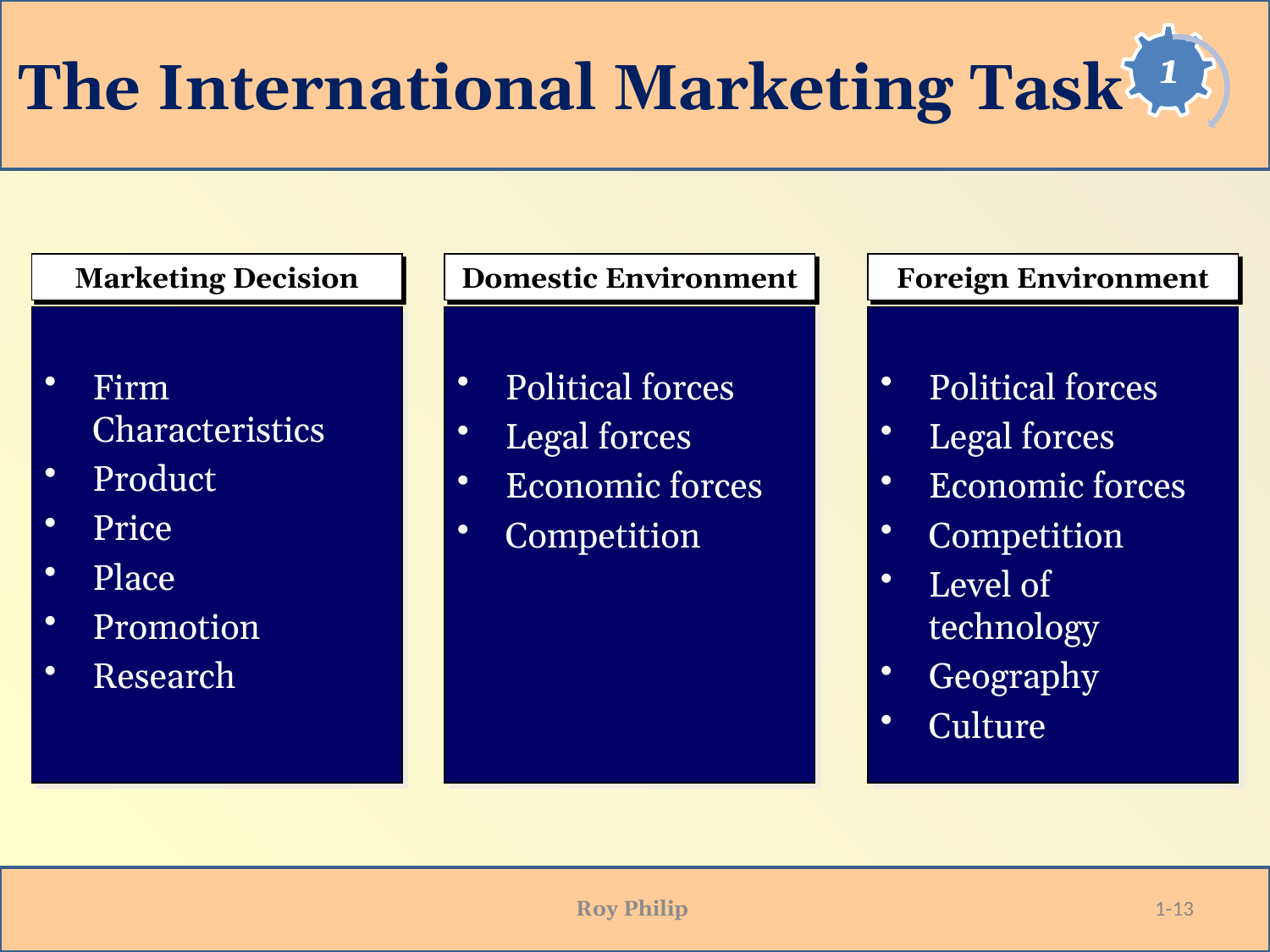

# The International Marketing Task
Marketing Decision
Domestic Environment
Foreign Environment

Firm Characteristics
Product
Price
Place
Promotion
Research

Political forces
Legal forces
Economic forces
Competition

Political forces
Legal forces
Economic forces
Competition
Level of technology
Geography
Culture
Roy Philip
1-13